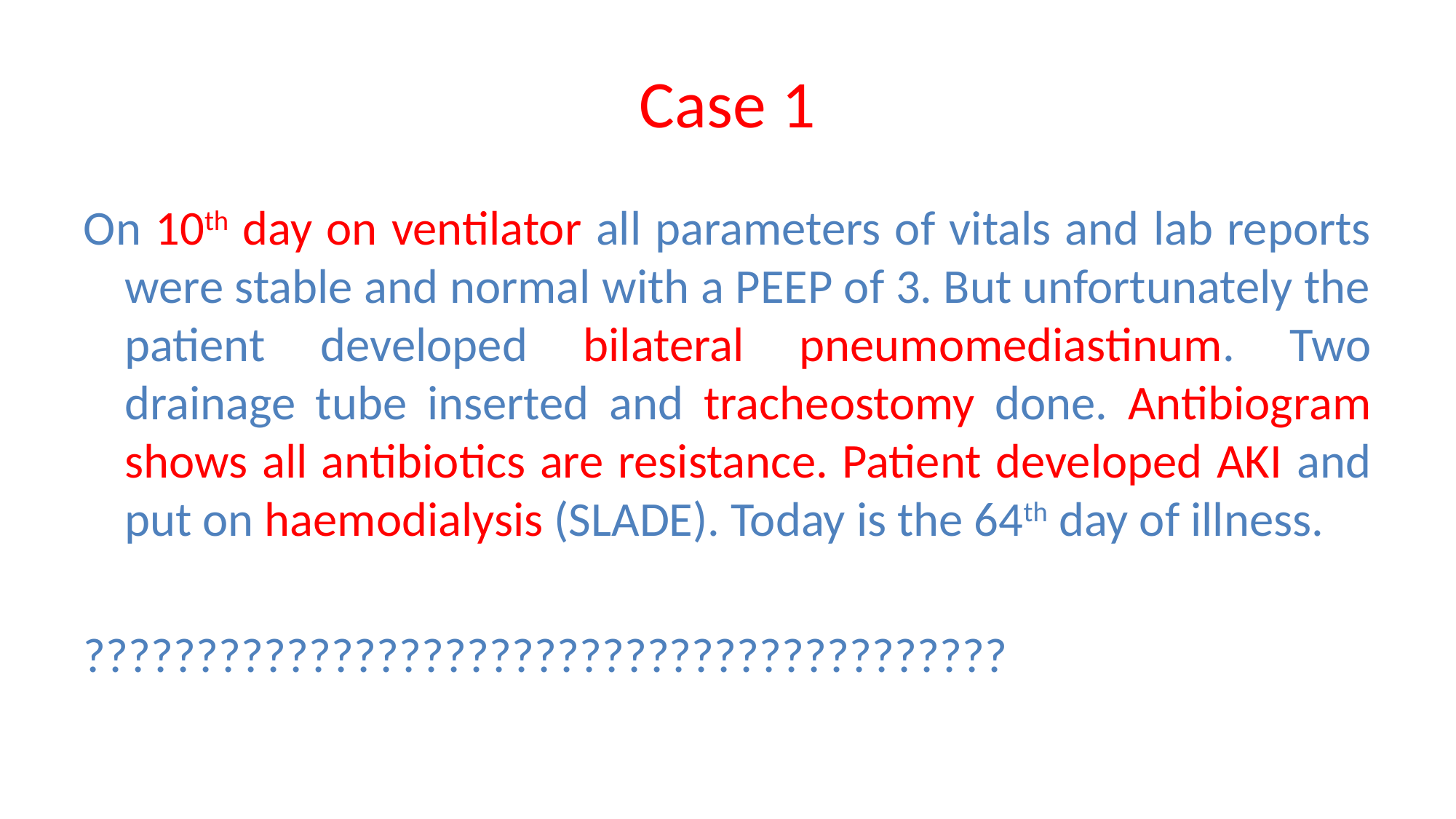

# Case 1
On 10th day on ventilator all parameters of vitals and lab reports were stable and normal with a PEEP of 3. But unfortunately the patient developed bilateral pneumomediastinum. Two drainage tube inserted and tracheostomy done. Antibiogram shows all antibiotics are resistance. Patient developed AKI and put on haemodialysis (SLADE). Today is the 64th day of illness.

?????????????????????????????????????????